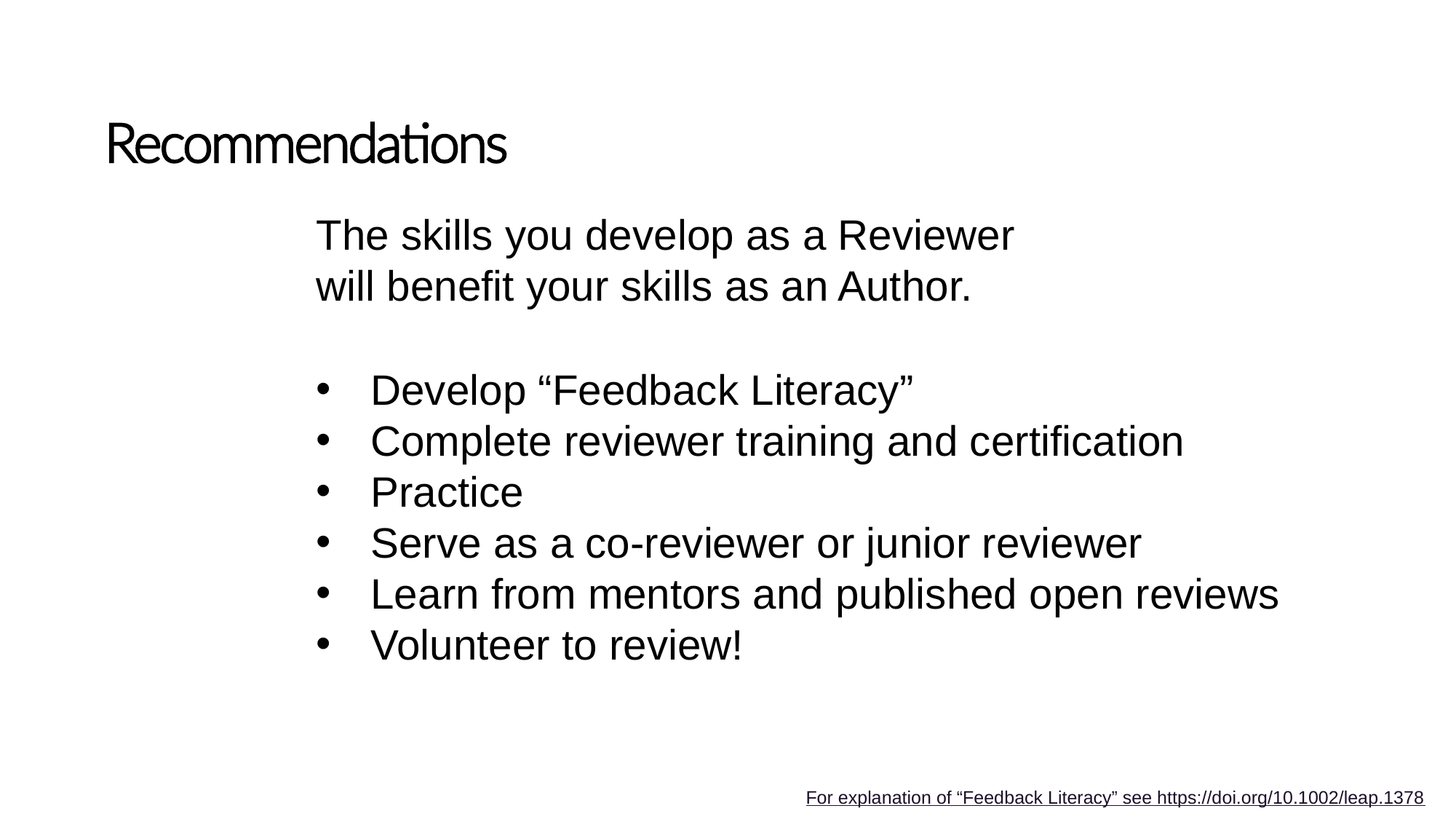

# Recommendations
The skills you develop as a Reviewer
will benefit your skills as an Author.
Develop “Feedback Literacy”
Complete reviewer training and certification
Practice
Serve as a co-reviewer or junior reviewer
Learn from mentors and published open reviews
Volunteer to review!
For explanation of “Feedback Literacy” see https://doi.org/10.1002/leap.1378